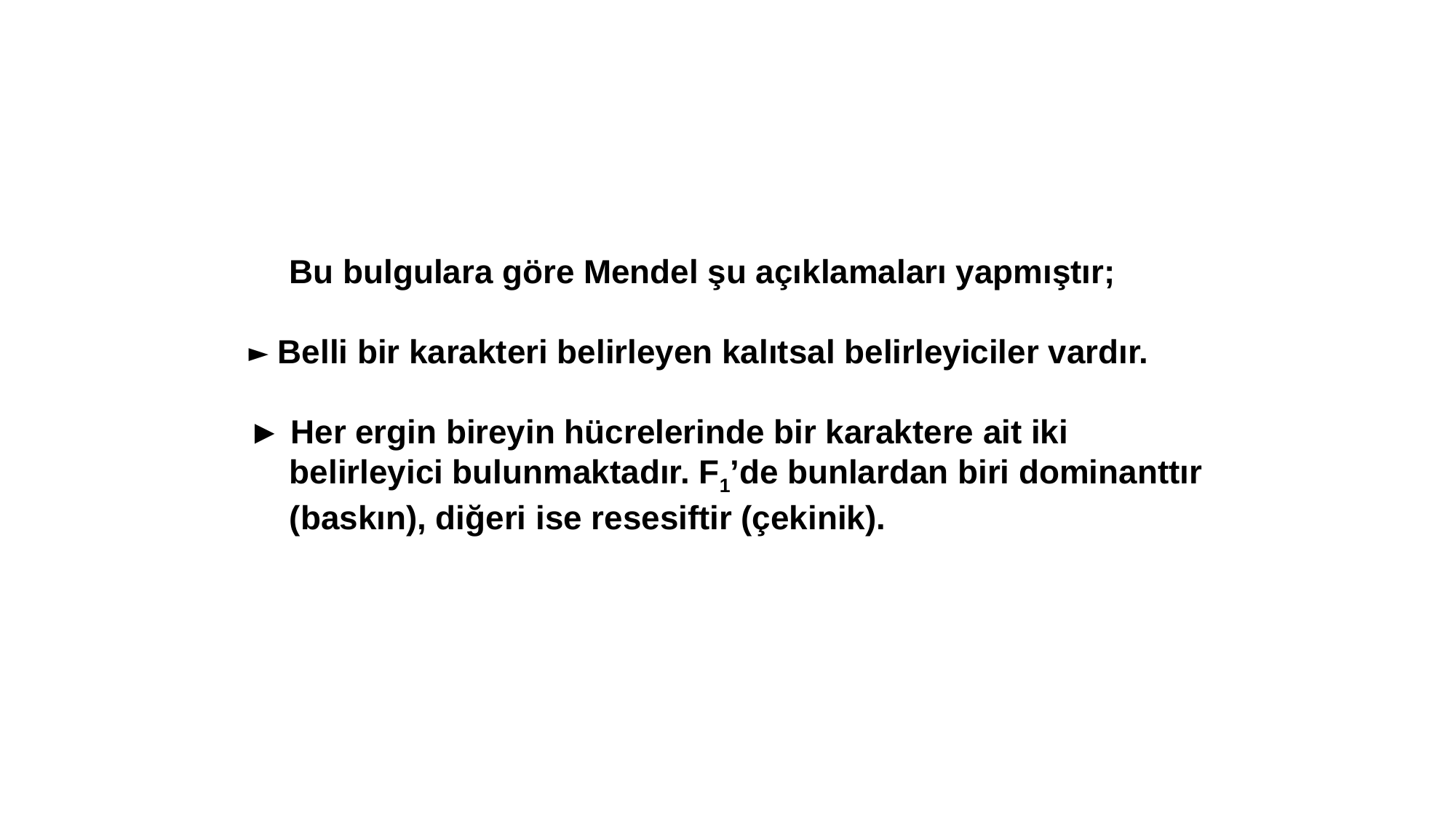

Bu bulgulara göre Mendel şu açıklamaları yapmıştır;

► Belli bir karakteri belirleyen kalıtsal belirleyiciler vardır.

► Her ergin bireyin hücrelerinde bir karaktere ait iki belirleyici bulunmaktadır. F1’de bunlardan biri dominanttır (baskın), diğeri ise resesiftir (çekinik).